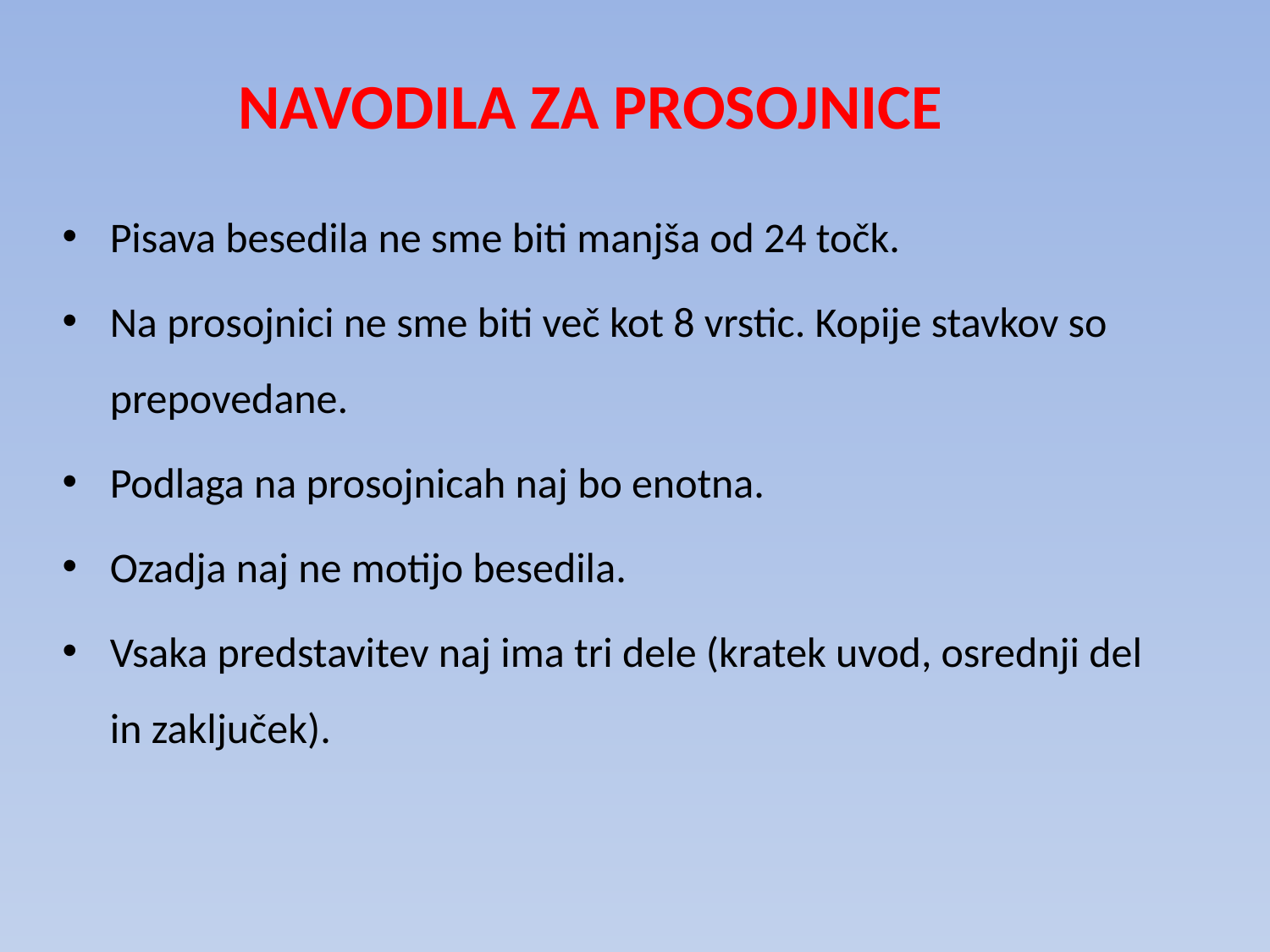

NAVODILA ZA PROSOJNICE
Pisava besedila ne sme biti manjša od 24 točk.
Na prosojnici ne sme biti več kot 8 vrstic. Kopije stavkov so prepovedane.
Podlaga na prosojnicah naj bo enotna.
Ozadja naj ne motijo besedila.
Vsaka predstavitev naj ima tri dele (kratek uvod, osrednji del in zaključek).